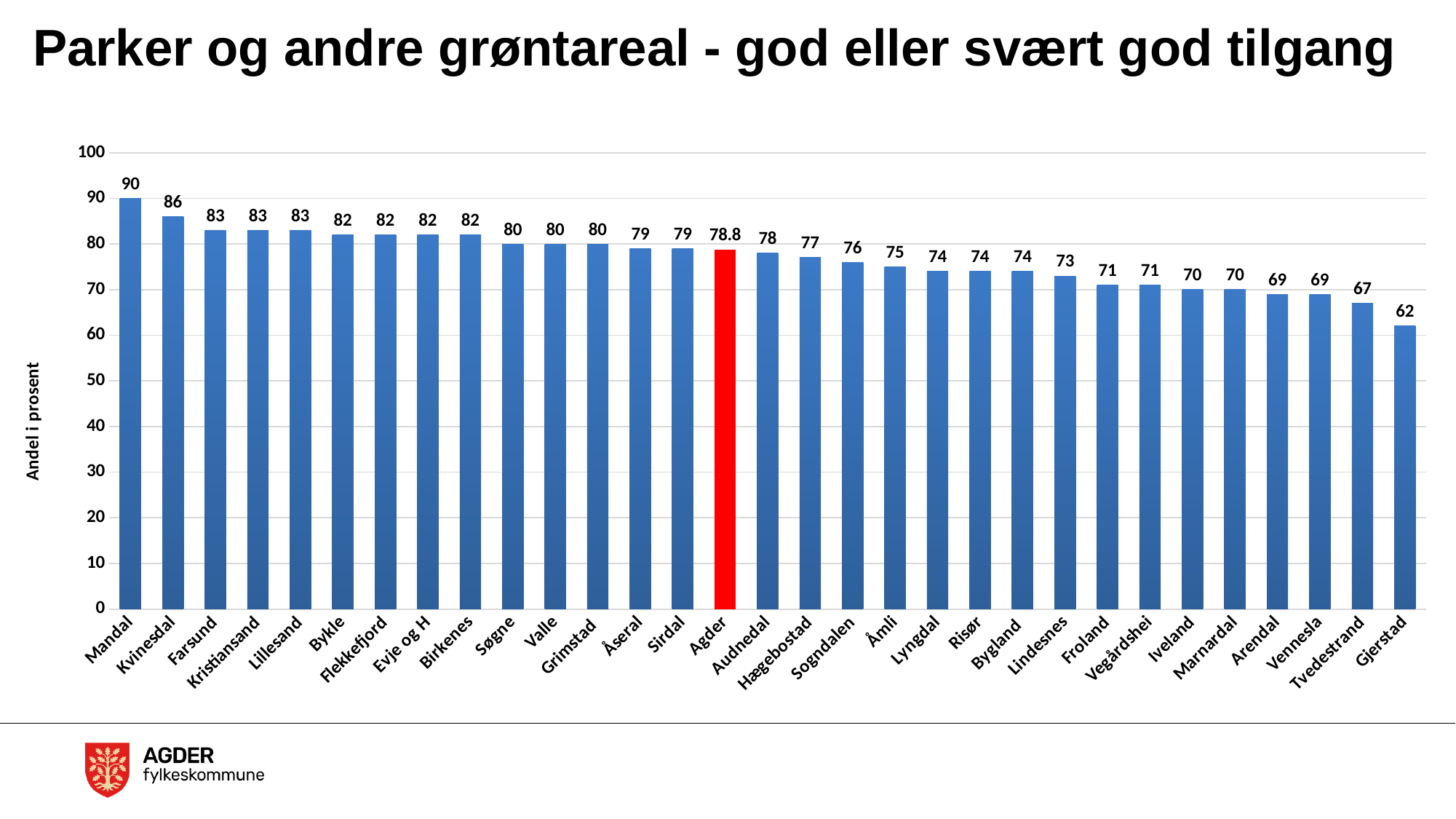

# Parker og andre grøntareal - god eller svært god tilgang

### Chart

| Category | Totalt |
|---|---|
| Mandal | 90.0 |
| Kvinesdal | 86.0 |
| Farsund | 83.0 |
| Kristiansand | 83.0 |
| Lillesand | 83.0 |
| Bykle | 82.0 |
| Flekkefjord | 82.0 |
| Evje og H | 82.0 |
| Birkenes | 82.0 |
| Søgne | 80.0 |
| Valle | 80.0 |
| Grimstad  | 80.0 |
| Åseral | 79.0 |
| Sirdal | 79.0 |
| Agder | 78.8 |
| Audnedal | 78.0 |
| Hægebostad | 77.0 |
| Sogndalen | 76.0 |
| Åmli | 75.0 |
| Lyngdal | 74.0 |
| Risør | 74.0 |
| Bygland  | 74.0 |
| Lindesnes | 73.0 |
| Froland | 71.0 |
| Vegårdshei | 71.0 |
| Iveland | 70.0 |
| Marnardal | 70.0 |
| Arendal | 69.0 |
| Vennesla | 69.0 |
| Tvedestrand | 67.0 |
| Gjerstad | 62.0 |